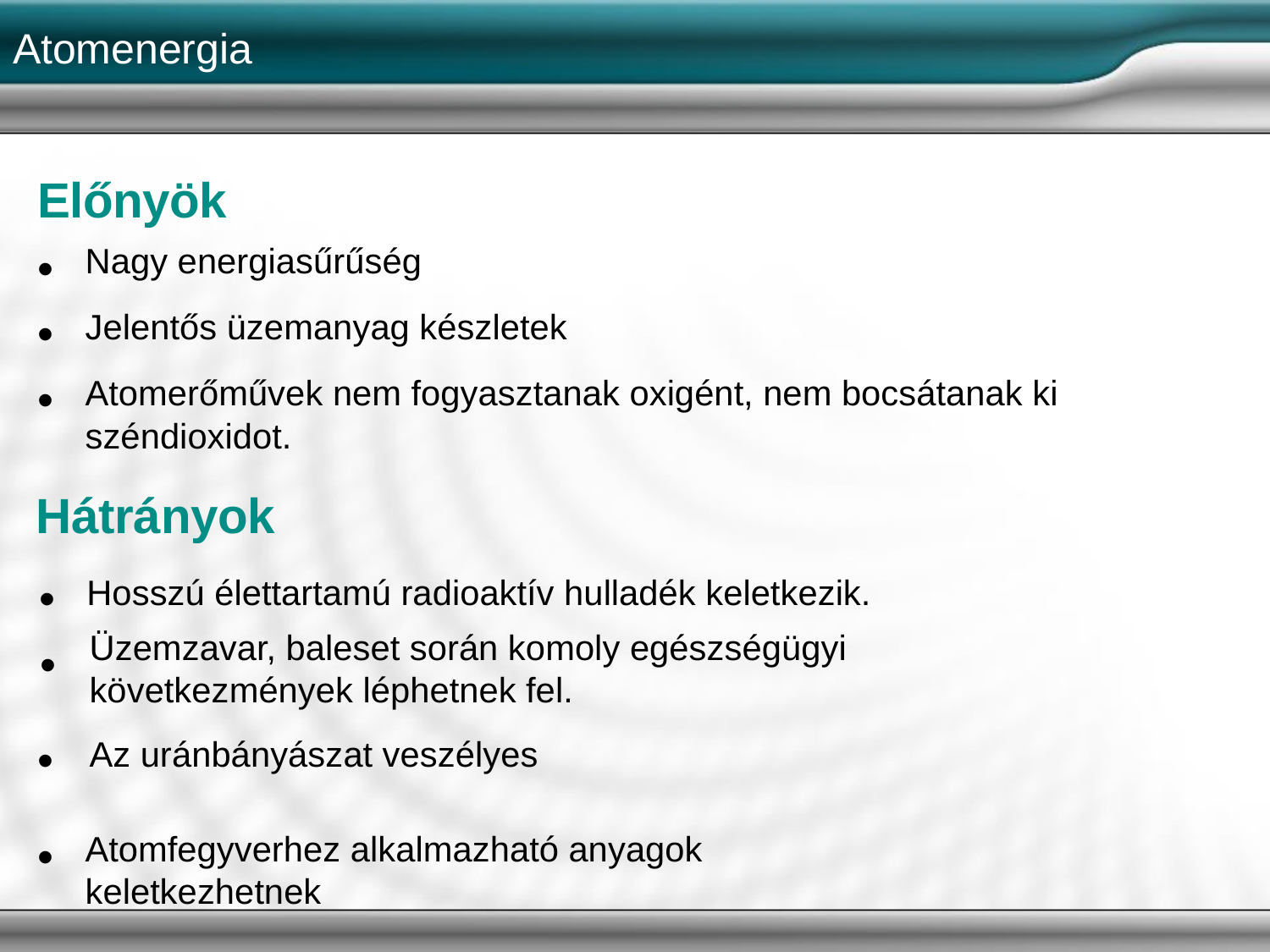

Atomenergia
Előnyök
Nagy energiasűrűség
Jelentős üzemanyag készletek
Atomerőművek nem fogyasztanak oxigént, nem bocsátanak ki széndioxidot.
•
•
•
Hátrányok
•
•
Hosszú élettartamú radioaktív hulladék keletkezik.
Üzemzavar, baleset során komoly egészségügyi következmények léphetnek fel.
Az uránbányászat veszélyes
•
•
Atomfegyverhez alkalmazható anyagok keletkezhetnek